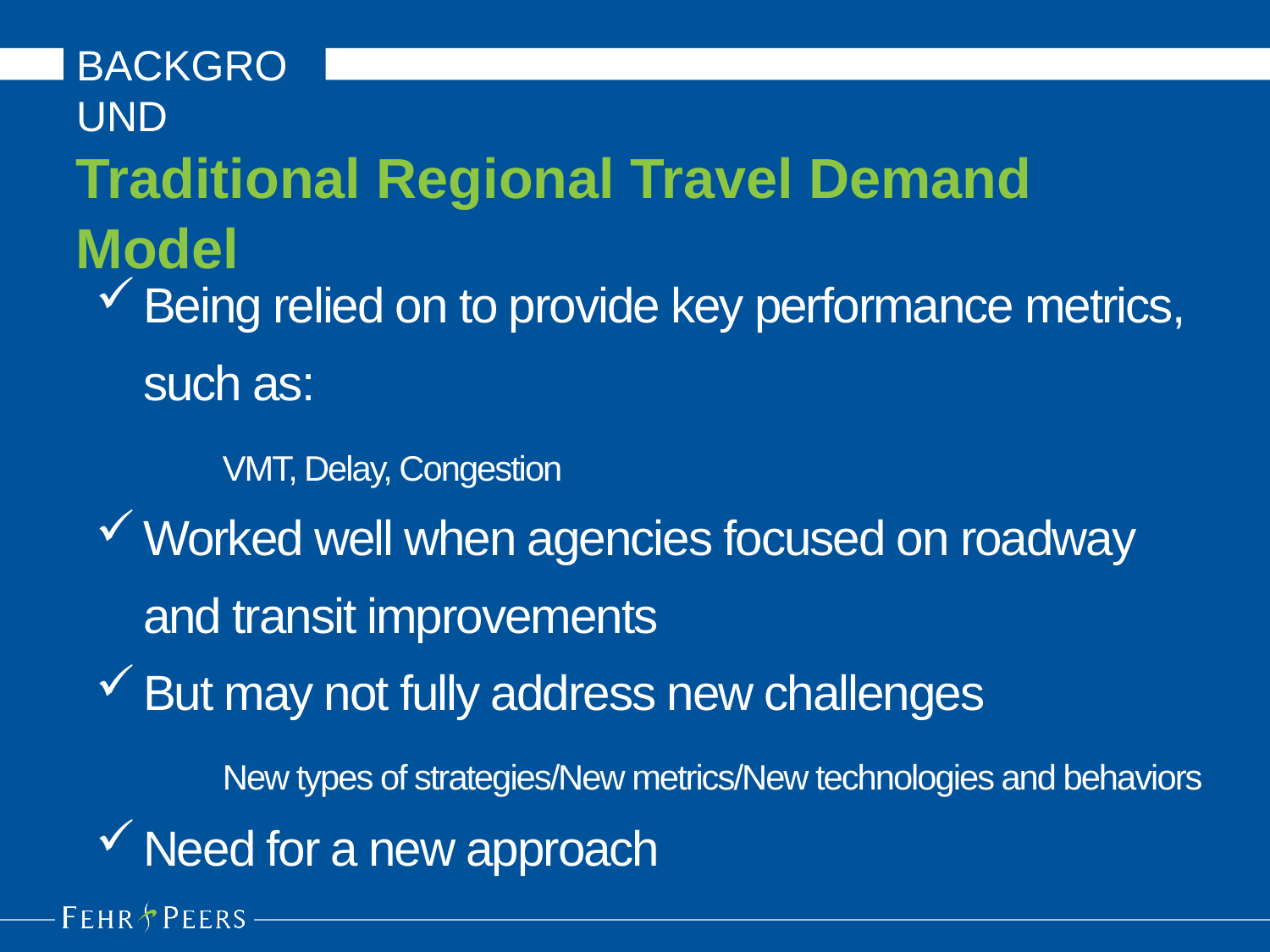

BACKGROUND
Traditional Regional Travel Demand Model

Being relied on to provide key performance metrics, such as:
	VMT, Delay, Congestion
Worked well when agencies focused on roadway and transit improvements
But may not fully address new challenges
	New types of strategies/New metrics/New technologies and behaviors
Need for a new approach